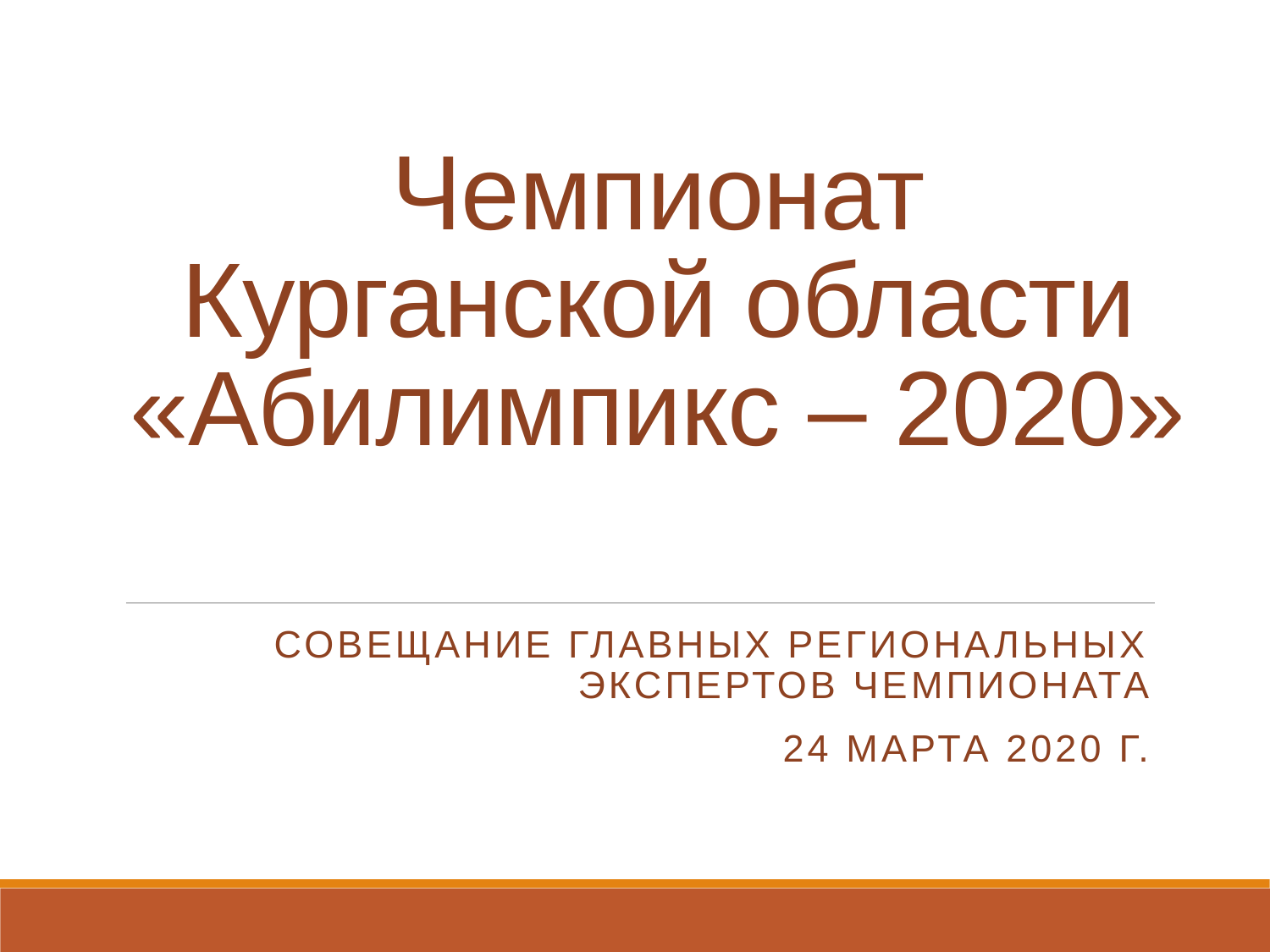

# Чемпионат Курганской области «Абилимпикс – 2020»
Совещание главных региональных экспертов Чемпионата
24 марта 2020 г.